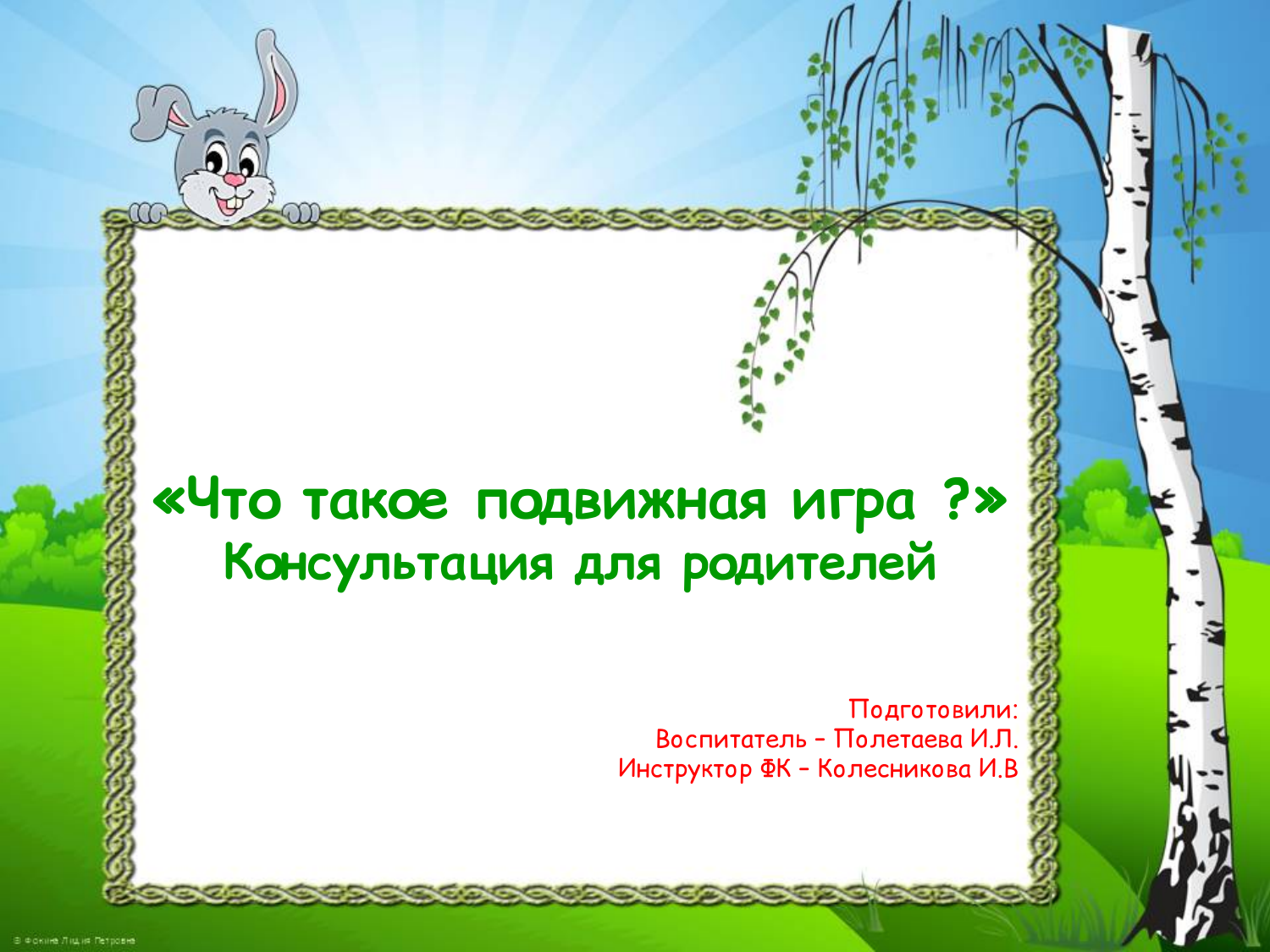

# «Что такое подвижная игра ?» Консультация для родителей

Подготовили:
Воспитатель – Полетаева И.Л.
Инструктор ФК – Колесникова И.В